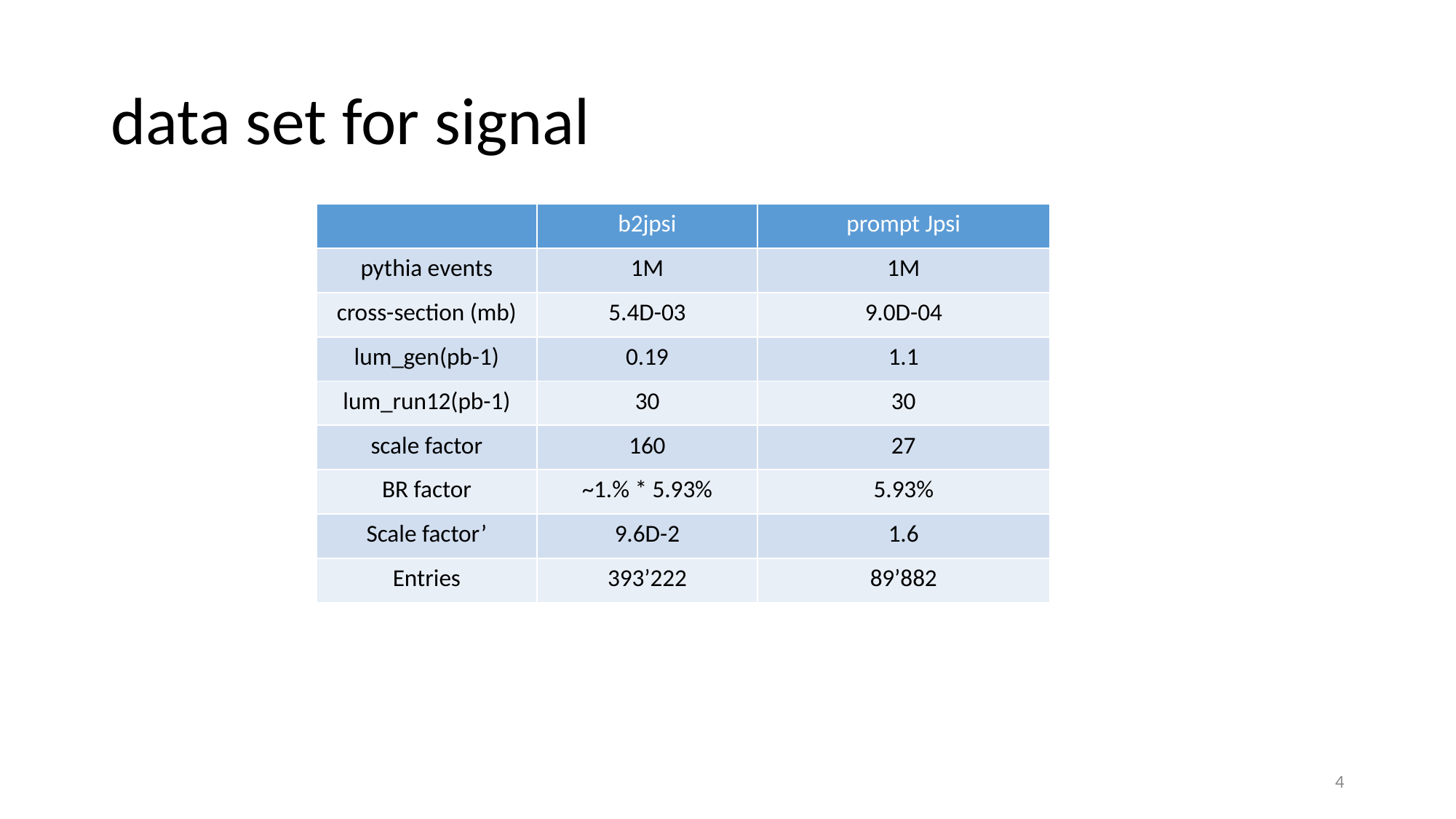

# data set for signal
|  | b2jpsi | prompt Jpsi |
| --- | --- | --- |
| pythia events | 1M | 1M |
| cross-section (mb) | 5.4D-03 | 9.0D-04 |
| lum\_gen(pb-1) | 0.19 | 1.1 |
| lum\_run12(pb-1) | 30 | 30 |
| scale factor | 160 | 27 |
| BR factor | ~1.% \* 5.93% | 5.93% |
| Scale factor’ | 9.6D-2 | 1.6 |
| Entries | 393’222 | 89’882 |
4